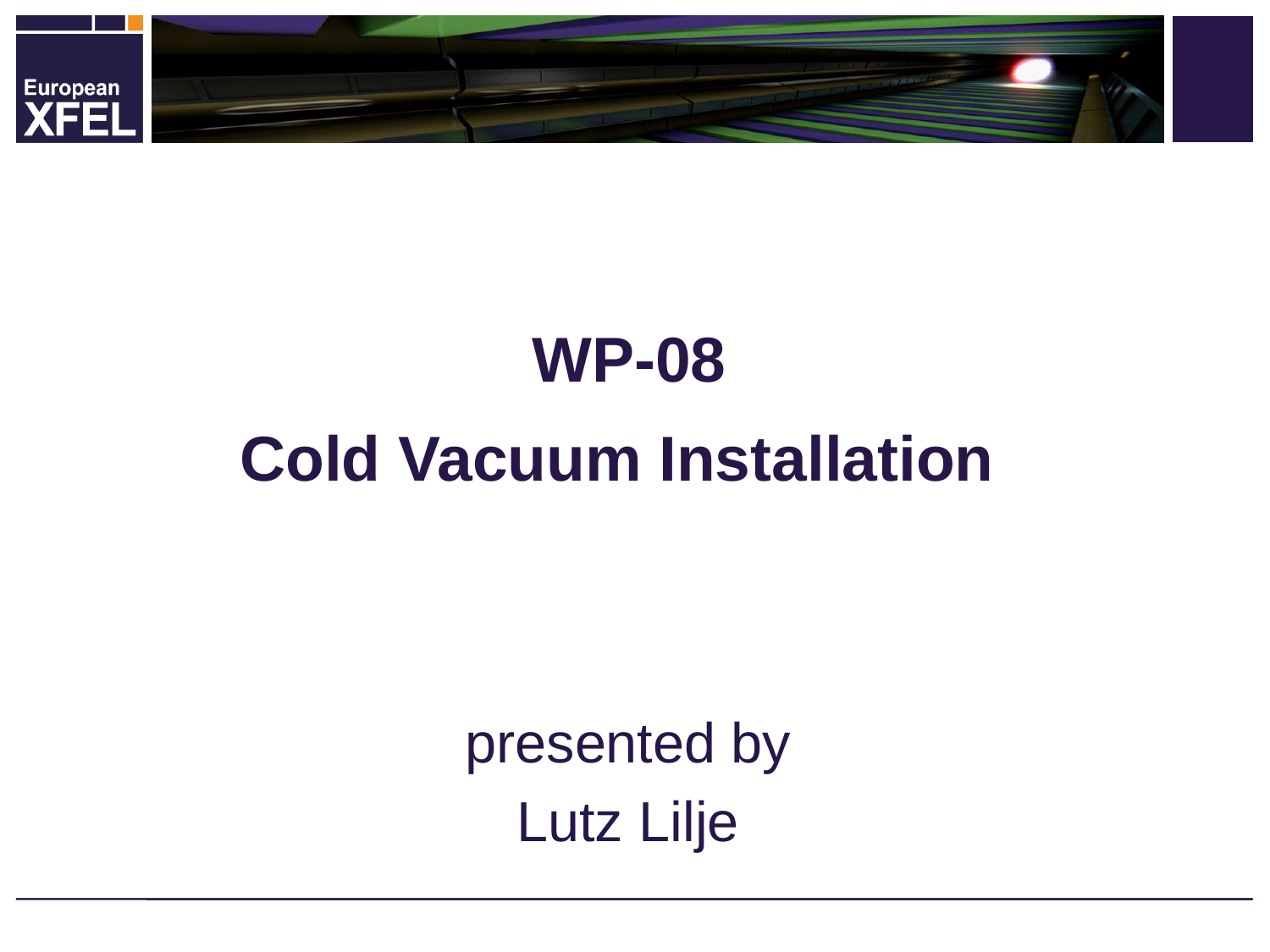

# WP-08 Cold Vacuum Installation
presented by
Lutz Lilje